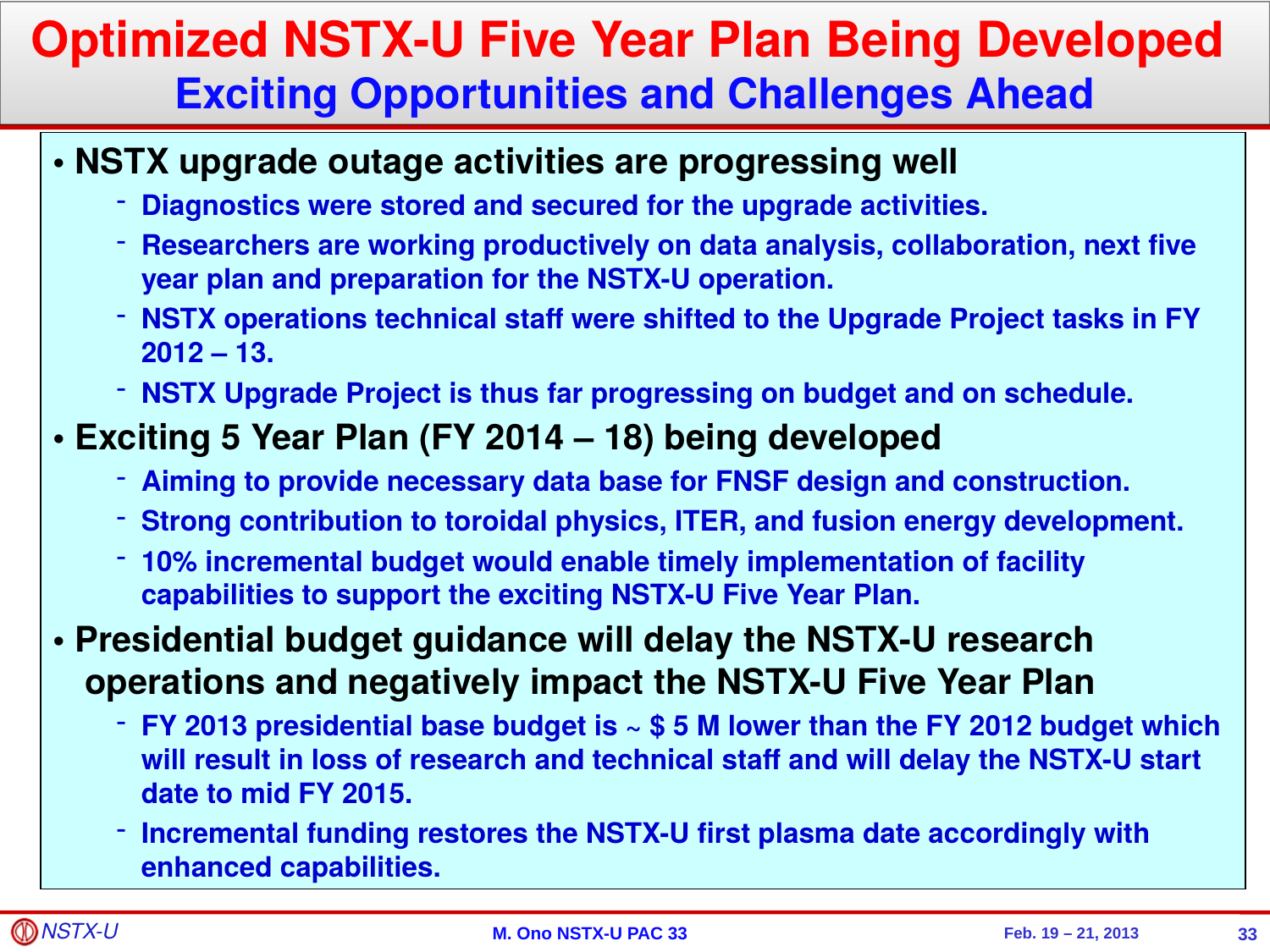

Optimized NSTX-U Five Year Plan Being Developed
Exciting Opportunities and Challenges Ahead
• NSTX upgrade outage activities are progressing well
Diagnostics were stored and secured for the upgrade activities.
Researchers are working productively on data analysis, collaboration, next five year plan and preparation for the NSTX-U operation.
NSTX operations technical staff were shifted to the Upgrade Project tasks in FY 2012 – 13.
NSTX Upgrade Project is thus far progressing on budget and on schedule.
• Exciting 5 Year Plan (FY 2014 – 18) being developed
Aiming to provide necessary data base for FNSF design and construction.
Strong contribution to toroidal physics, ITER, and fusion energy development.
10% incremental budget would enable timely implementation of facility capabilities to support the exciting NSTX-U Five Year Plan.
• Presidential budget guidance will delay the NSTX-U research operations and negatively impact the NSTX-U Five Year Plan
FY 2013 presidential base budget is ~ $ 5 M lower than the FY 2012 budget which will result in loss of research and technical staff and will delay the NSTX-U start date to mid FY 2015.
Incremental funding restores the NSTX-U first plasma date accordingly with enhanced capabilities.
33